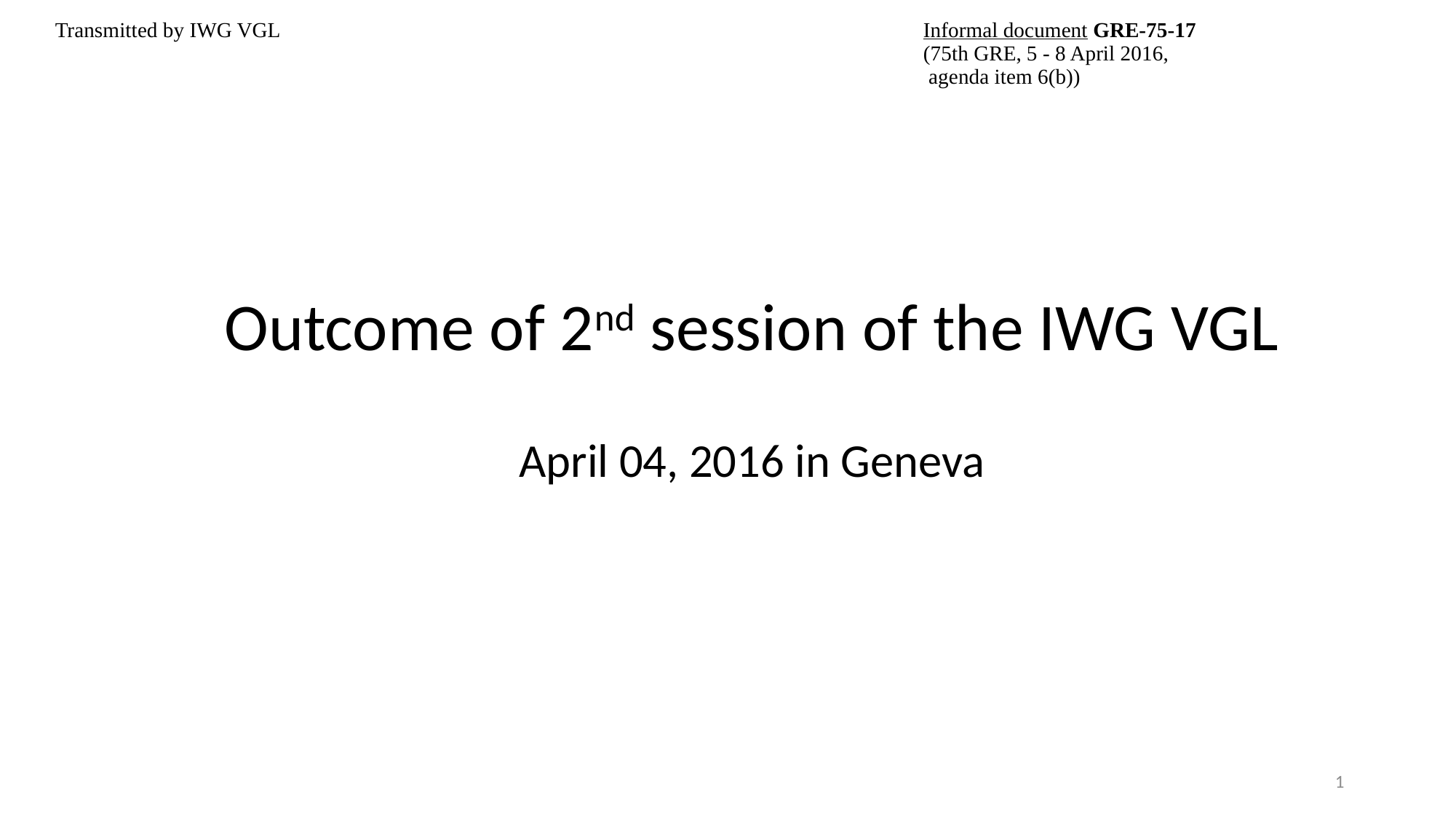

| Transmitted by IWG VGL | Informal document GRE-75-17 (75th GRE, 5 - 8 April 2016, agenda item 6(b)) |
| --- | --- |
|  |  |
# Outcome of 2nd session of the IWG VGL April 04, 2016 in Geneva
1